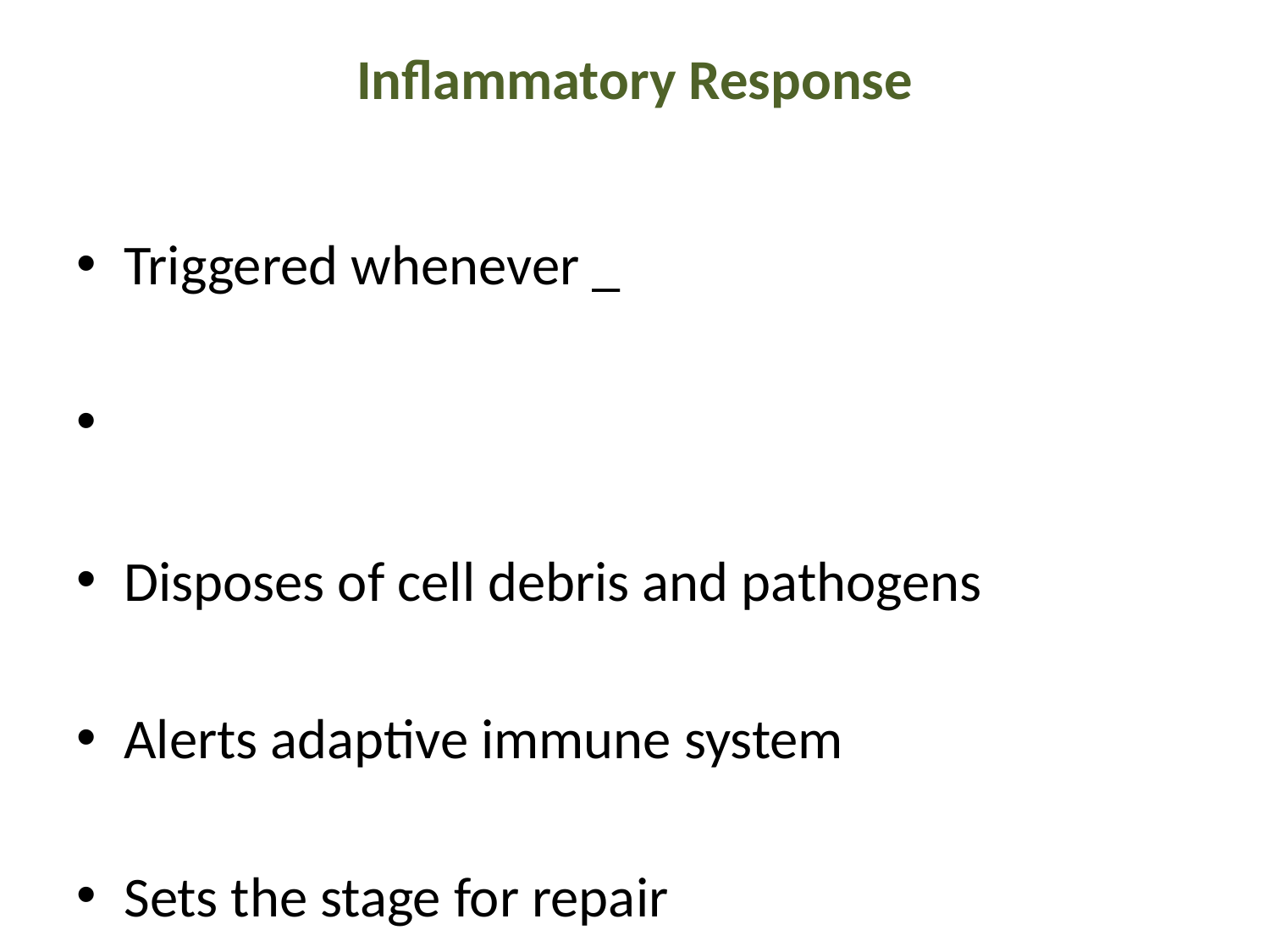

# Inflammatory Response
Triggered whenever _

Disposes of cell debris and pathogens

Alerts adaptive immune system

Sets the stage for repair